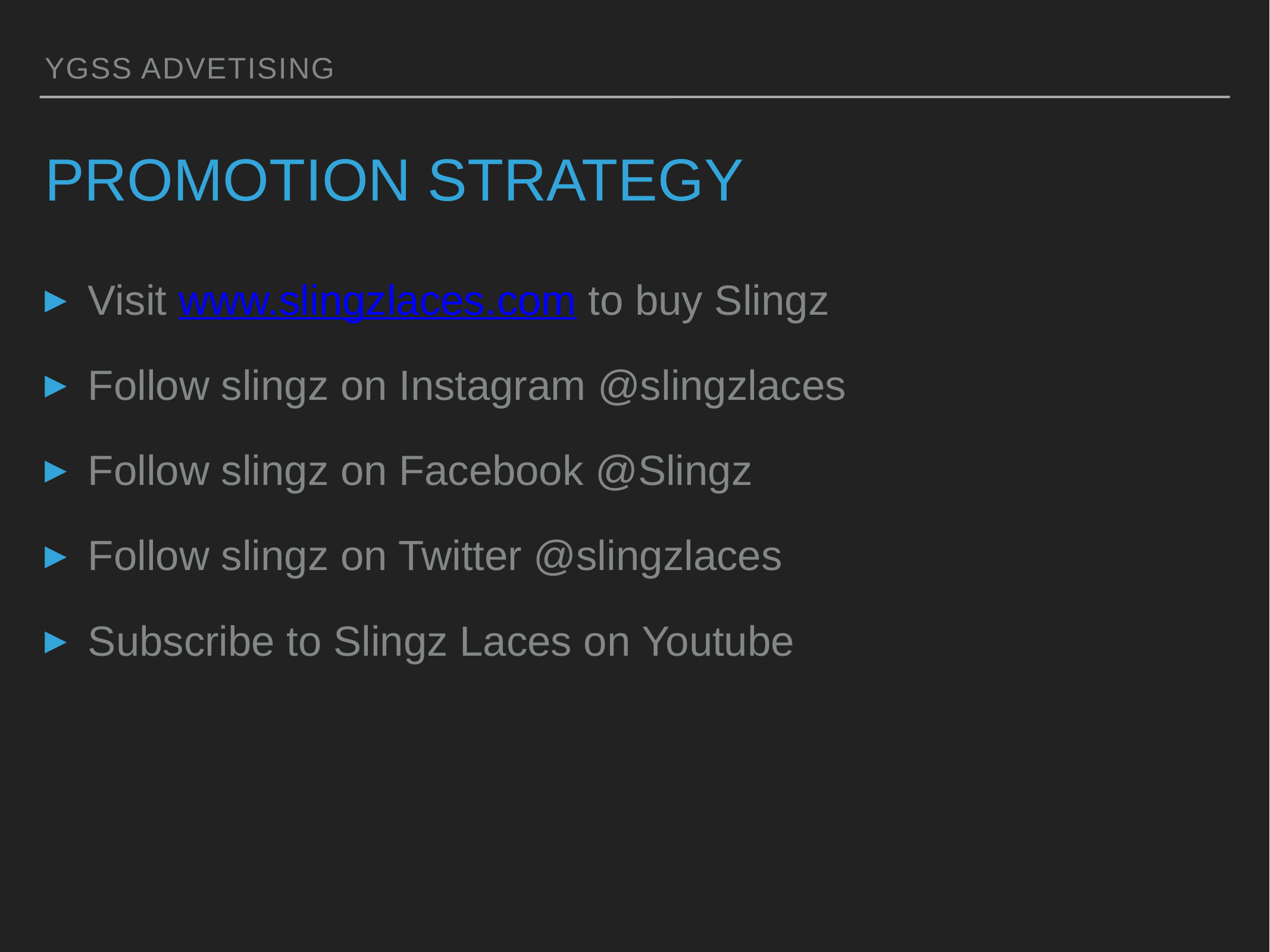

YGSS ADVETISING
# PROMOTION STRATEGY
Visit www.slingzlaces.com to buy Slingz
Follow slingz on Instagram @slingzlaces
Follow slingz on Facebook @Slingz
Follow slingz on Twitter @slingzlaces
Subscribe to Slingz Laces on Youtube